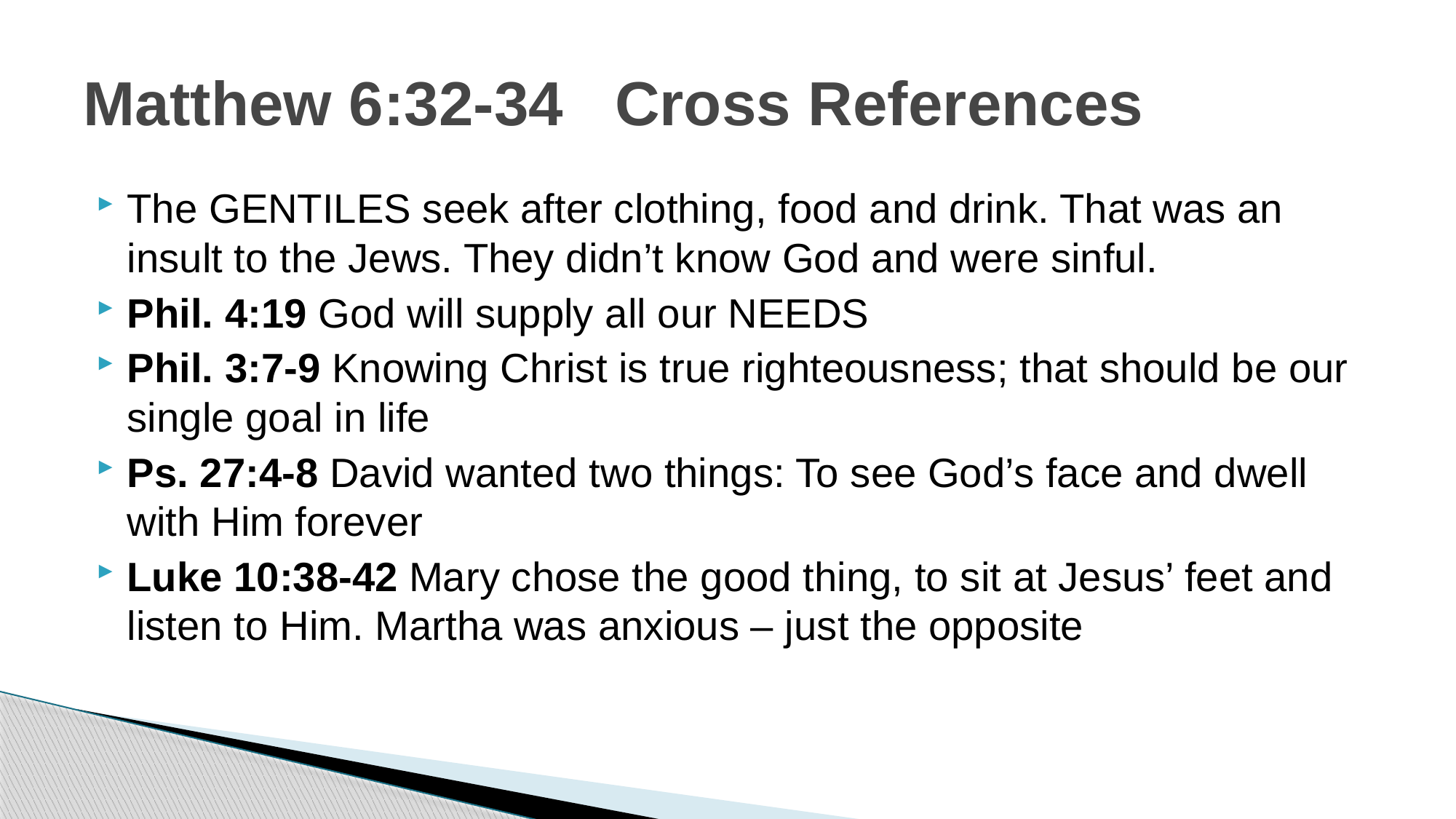

# Matthew 6:32-34   Cross References
The GENTILES seek after clothing, food and drink. That was an insult to the Jews. They didn’t know God and were sinful.
Phil. 4:19 God will supply all our NEEDS
Phil. 3:7-9 Knowing Christ is true righteousness; that should be our single goal in life
Ps. 27:4-8 David wanted two things: To see God’s face and dwell with Him forever
Luke 10:38-42 Mary chose the good thing, to sit at Jesus’ feet and listen to Him. Martha was anxious – just the opposite